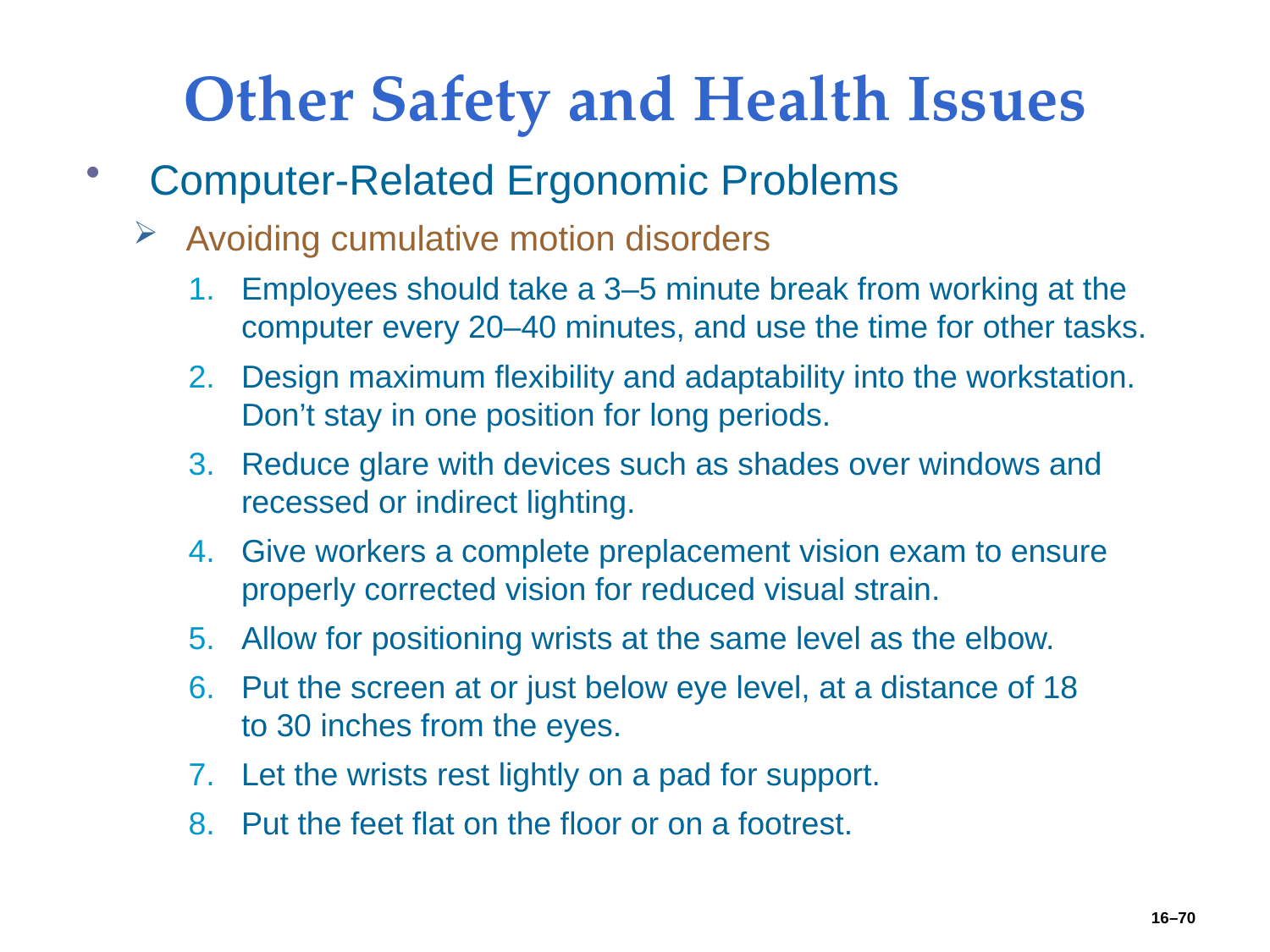

# Other Safety and Health Issues
Computer-Related Ergonomic Problems
Avoiding cumulative motion disorders
Employees should take a 3–5 minute break from working at the computer every 20–40 minutes, and use the time for other tasks.
Design maximum flexibility and adaptability into the workstation. Don’t stay in one position for long periods.
Reduce glare with devices such as shades over windows and recessed or indirect lighting.
Give workers a complete preplacement vision exam to ensure properly corrected vision for reduced visual strain.
Allow for positioning wrists at the same level as the elbow.
Put the screen at or just below eye level, at a distance of 18
to 30 inches from the eyes.
Let the wrists rest lightly on a pad for support.
Put the feet flat on the floor or on a footrest.
16–70